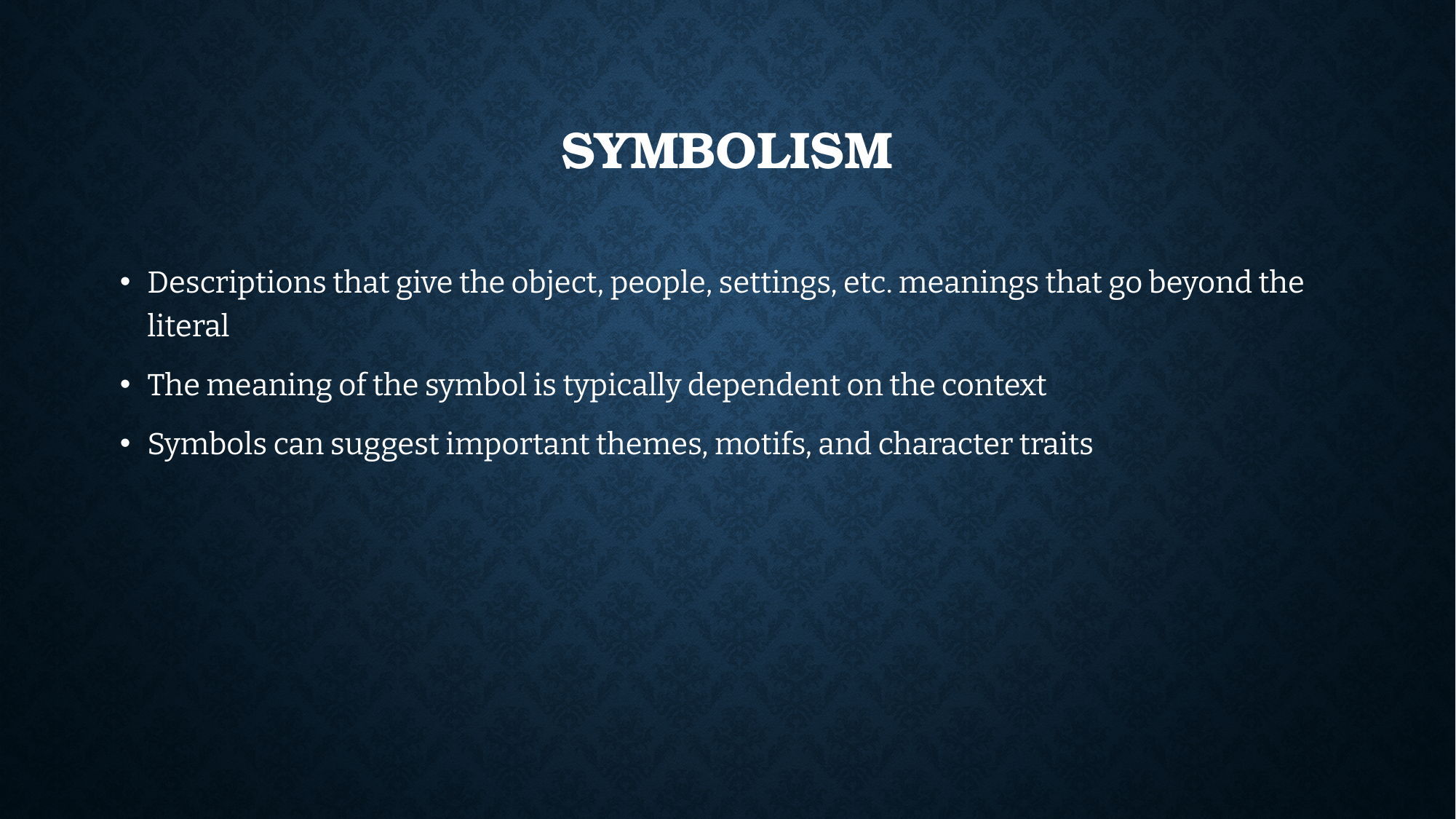

# Symbolism
Descriptions that give the object, people, settings, etc. meanings that go beyond the literal
The meaning of the symbol is typically dependent on the context
Symbols can suggest important themes, motifs, and character traits